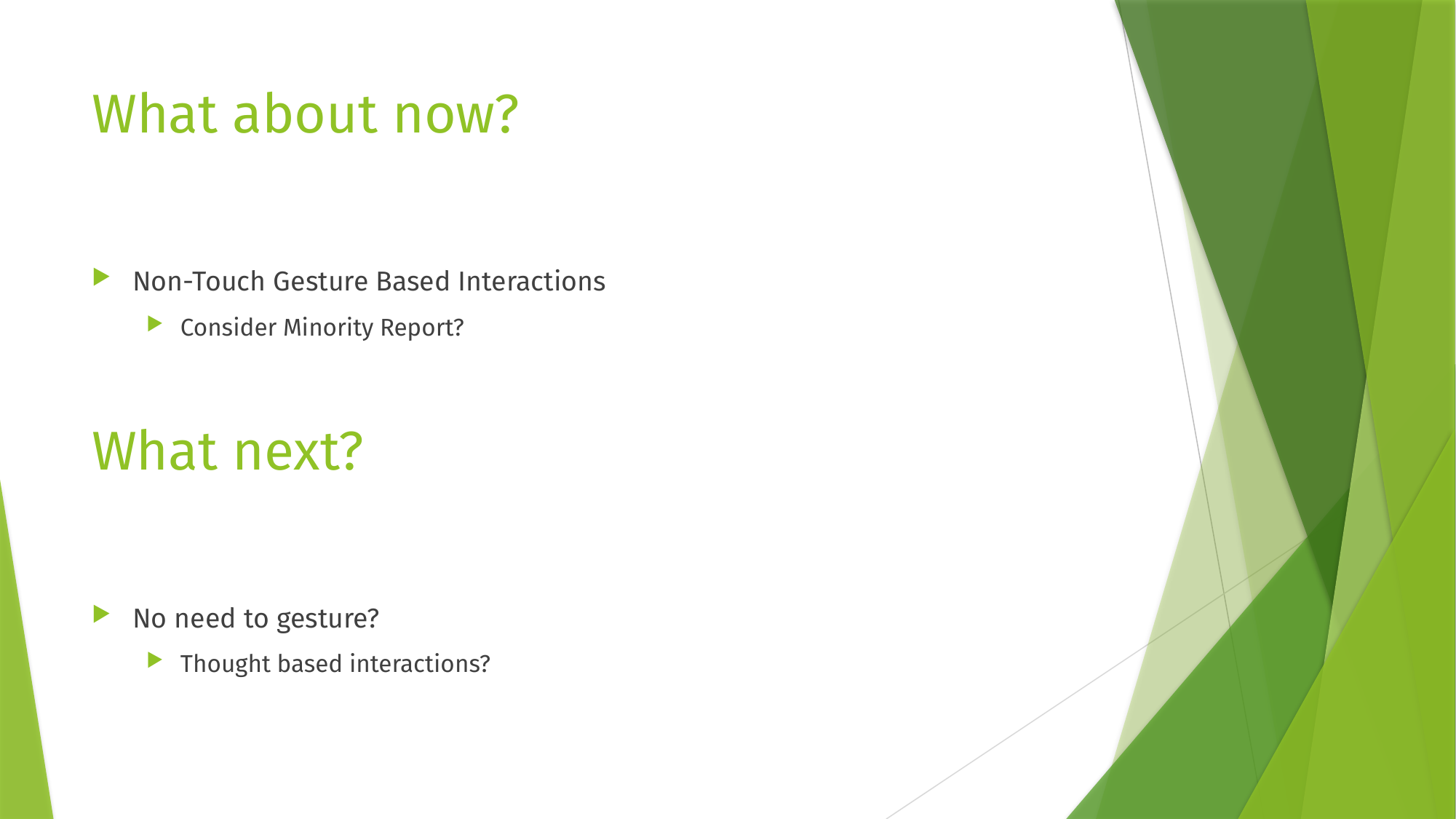

# What about now?
Non-Touch Gesture Based Interactions
Consider Minority Report?
What next?
No need to gesture?
Thought based interactions?